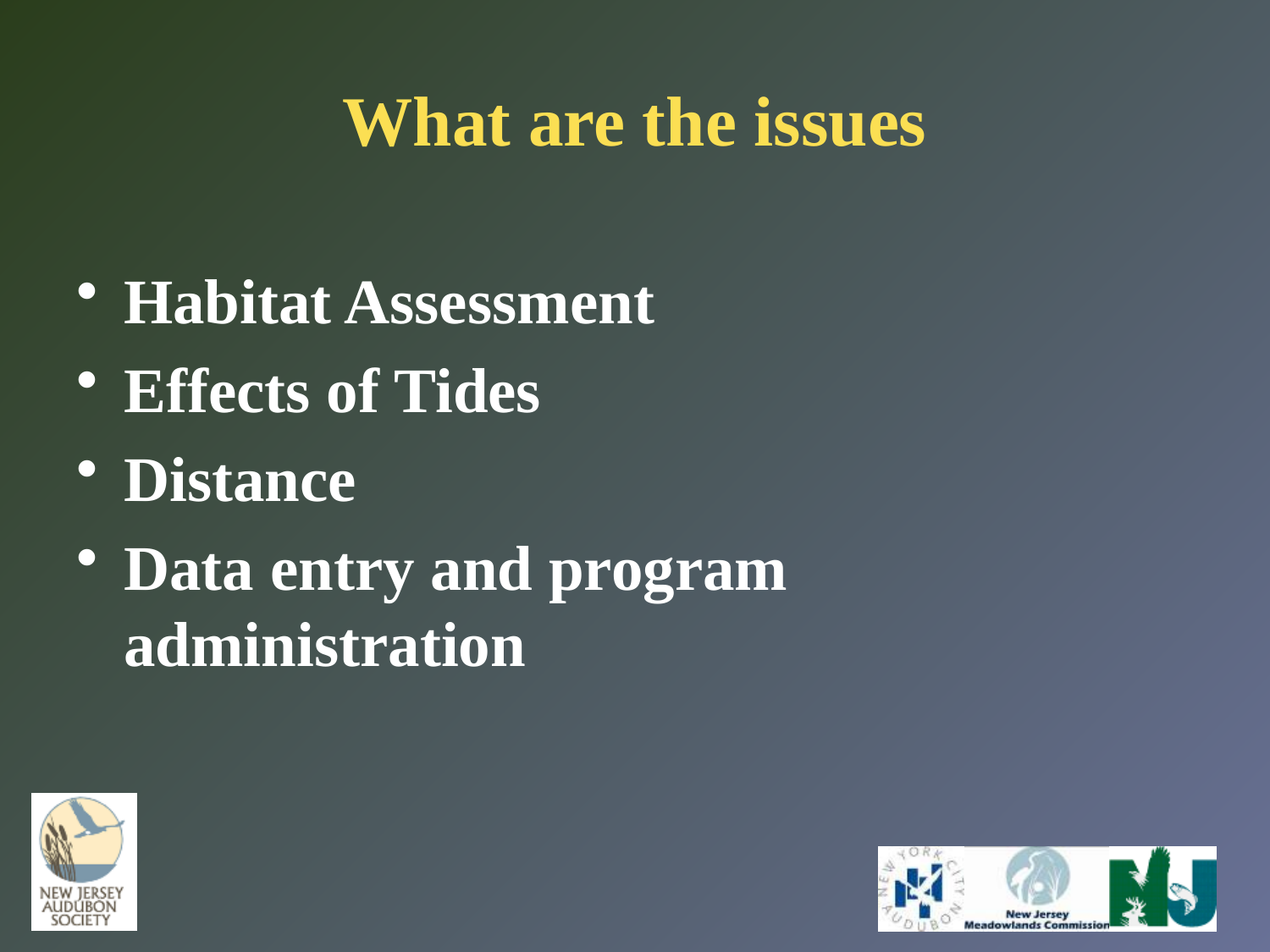

# What are the issues
Habitat Assessment
Effects of Tides
Distance
Data entry and program administration